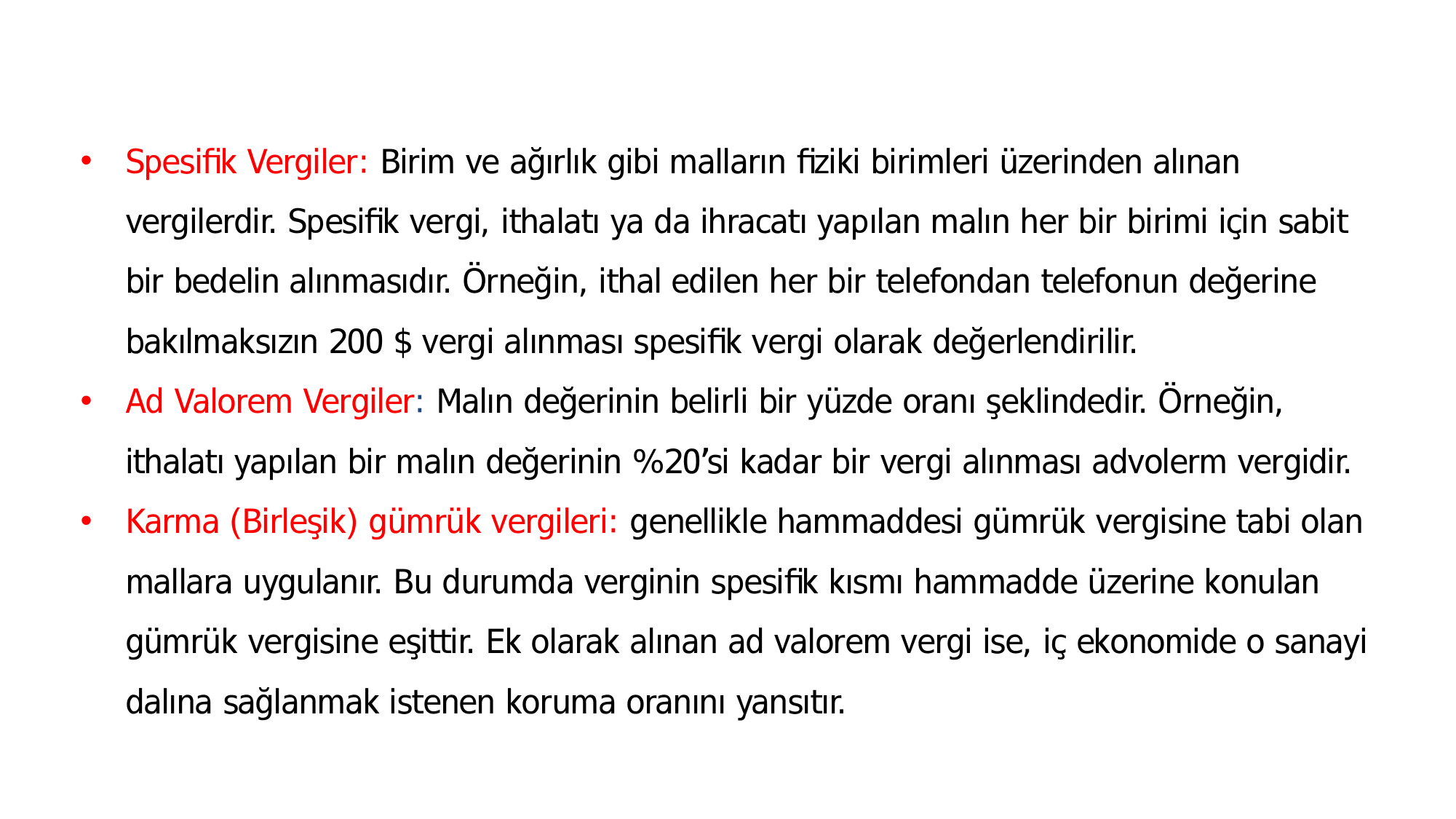

Spesifik Vergiler: Birim ve ağırlık gibi malların fiziki birimleri üzerinden alınan vergilerdir. Spesifik vergi, ithalatı ya da ihracatı yapılan malın her bir birimi için sabit bir bedelin alınmasıdır. Örneğin, ithal edilen her bir telefondan telefonun değerine bakılmaksızın 200 $ vergi alınması spesifik vergi olarak değerlendirilir.
Ad Valorem Vergiler: Malın değerinin belirli bir yüzde oranı şeklindedir. Örneğin, ithalatı yapılan bir malın değerinin %20’si kadar bir vergi alınması advolerm vergidir.
Karma (Birleşik) gümrük vergileri: genellikle hammaddesi gümrük vergisine tabi olan mallara uygulanır. Bu durumda verginin spesifik kısmı hammadde üzerine konulan gümrük vergisine eşittir. Ek olarak alınan ad valorem vergi ise, iç ekonomide o sanayi dalına sağlanmak istenen koruma oranını yansıtır.